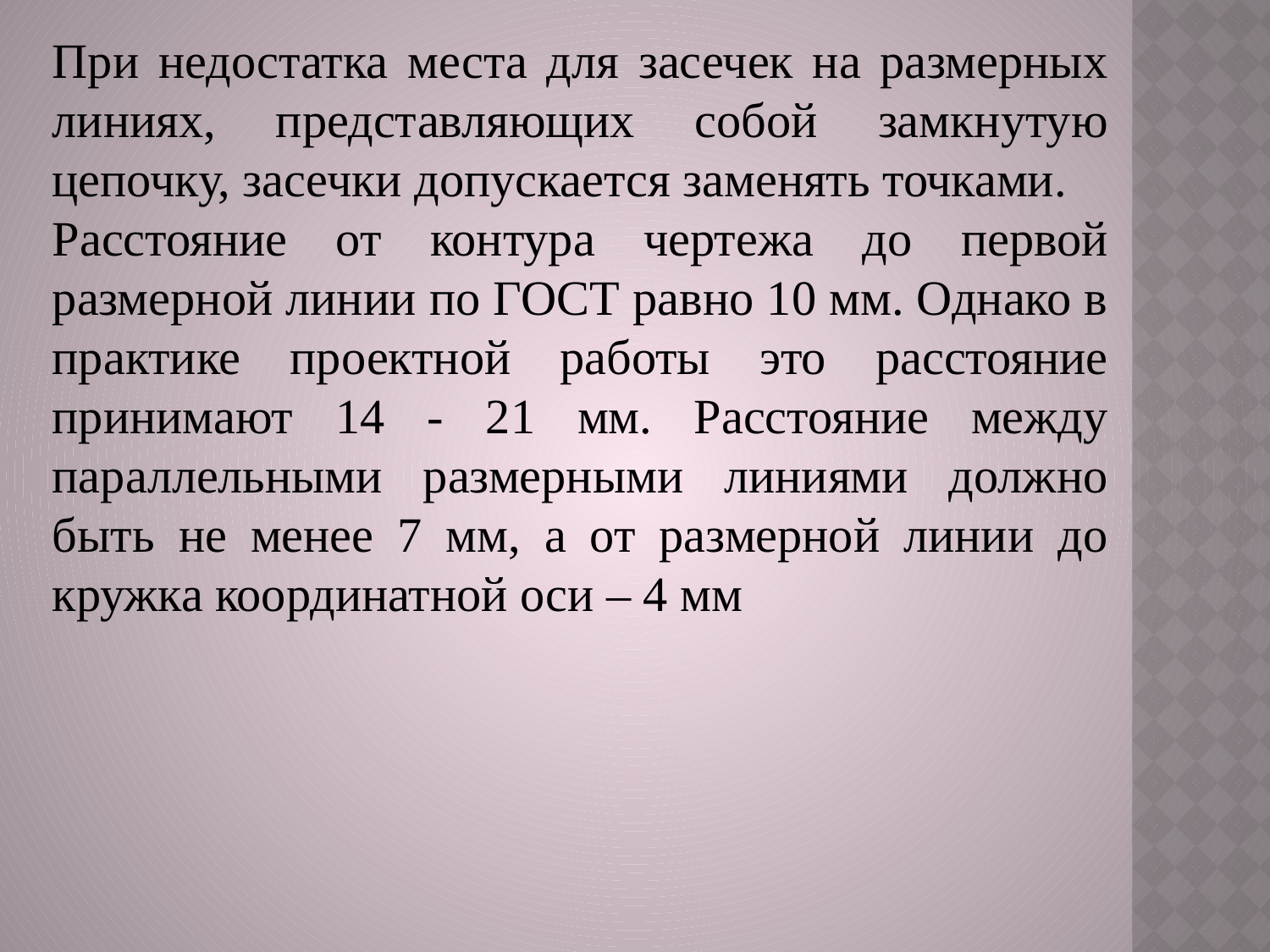

При недостатка места для засечек на размерных линиях, представляющих собой замкнутую цепочку, засечки допускается заменять точками.
Расстояние от контура чертежа до первой размерной линии по ГОСТ равно 10 мм. Однако в практике проектной работы это расстояние принимают 14 - 21 мм. Расстояние между параллельными размерными линиями должно быть не менее 7 мм, а от размерной линии до кружка координатной оси – 4 мм